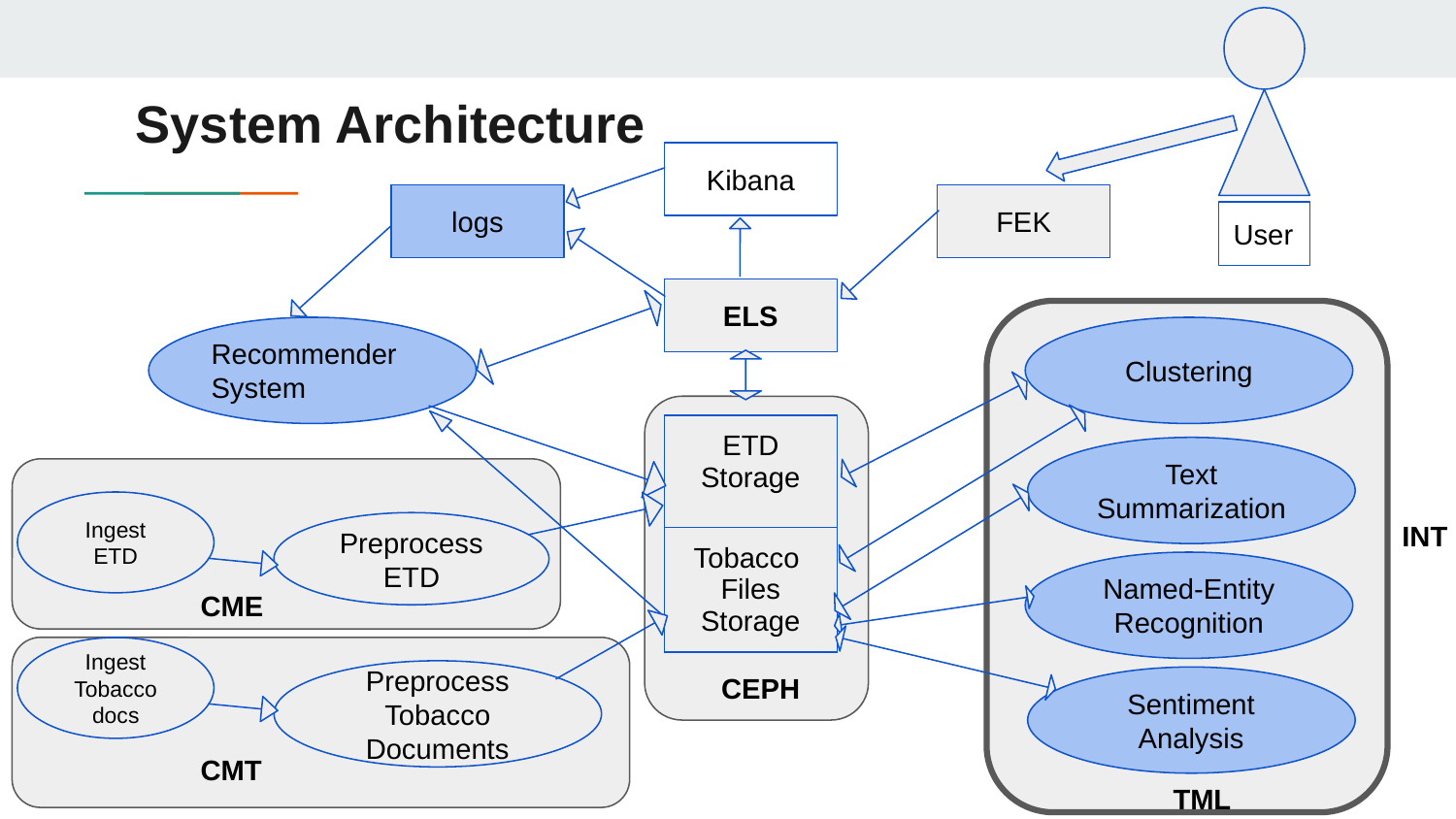

# System Architecture

Kibana

logs
FEK
User

ELS

Clustering
Recommender System

| ETD Storage |
| --- |
| Tobacco Files Storage |

Text Summarization

Ingest ETD

INT

Preprocess ETD

Named-Entity Recognition
CME

Ingest Tobacco docs

CEPH
Preprocess Tobacco Documents
Sentiment Analysis

CMT
TML